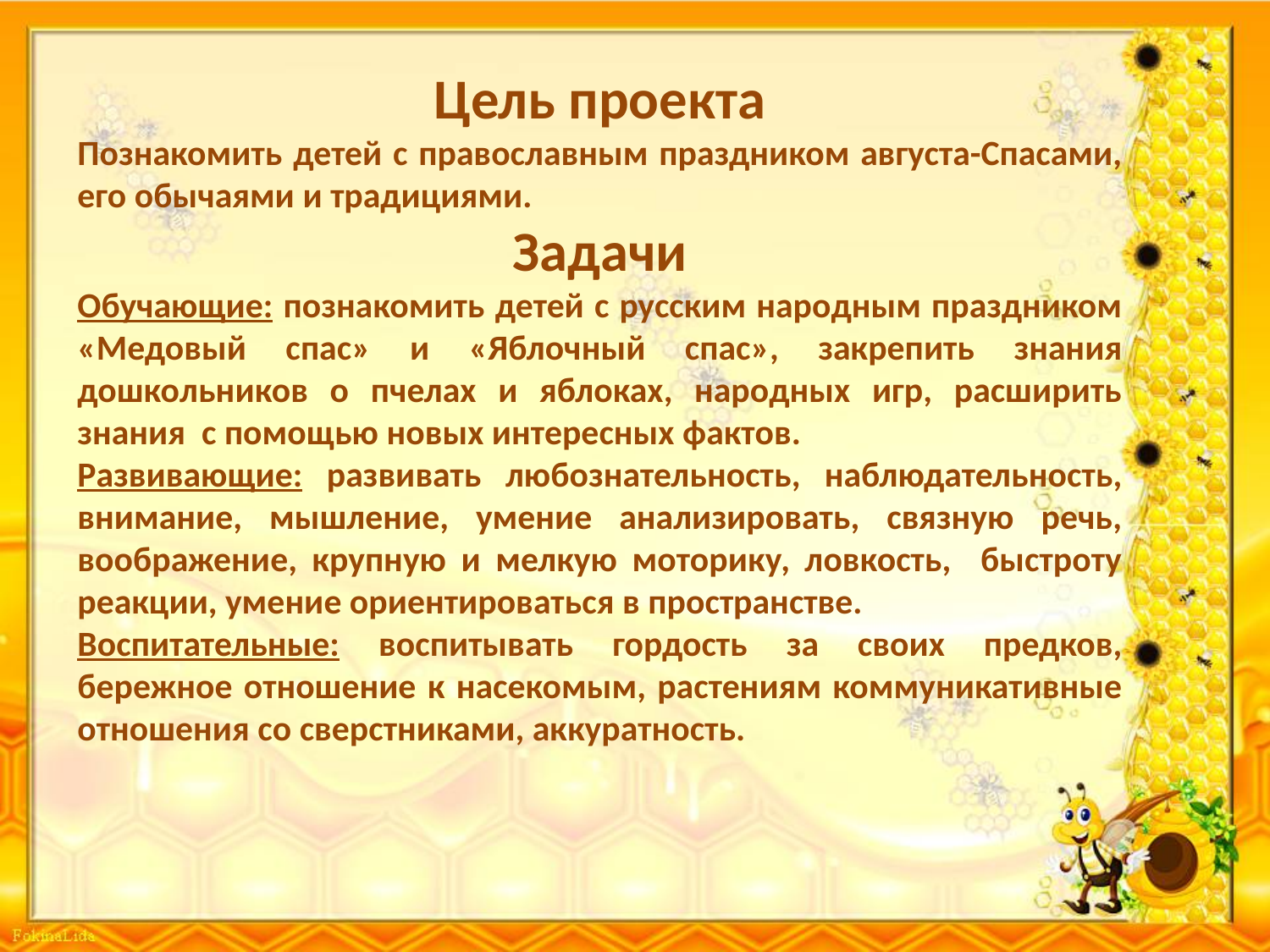

Цель проекта
Познакомить детей с православным праздником августа-Спасами, его обычаями и традициями.
Задачи
Обучающие: познакомить детей с русским народным праздником «Медовый спас» и «Яблочный спас», закрепить знания дошкольников о пчелах и яблоках, народных игр, расширить знания  с помощью новых интересных фактов.
Развивающие: развивать любознательность, наблюдательность, внимание, мышление, умение анализировать, связную речь, воображение, крупную и мелкую моторику, ловкость,  быстроту реакции, умение ориентироваться в пространстве.
Воспитательные: воспитывать гордость за своих предков, бережное отношение к насекомым, растениям коммуникативные отношения со сверстниками, аккуратность.